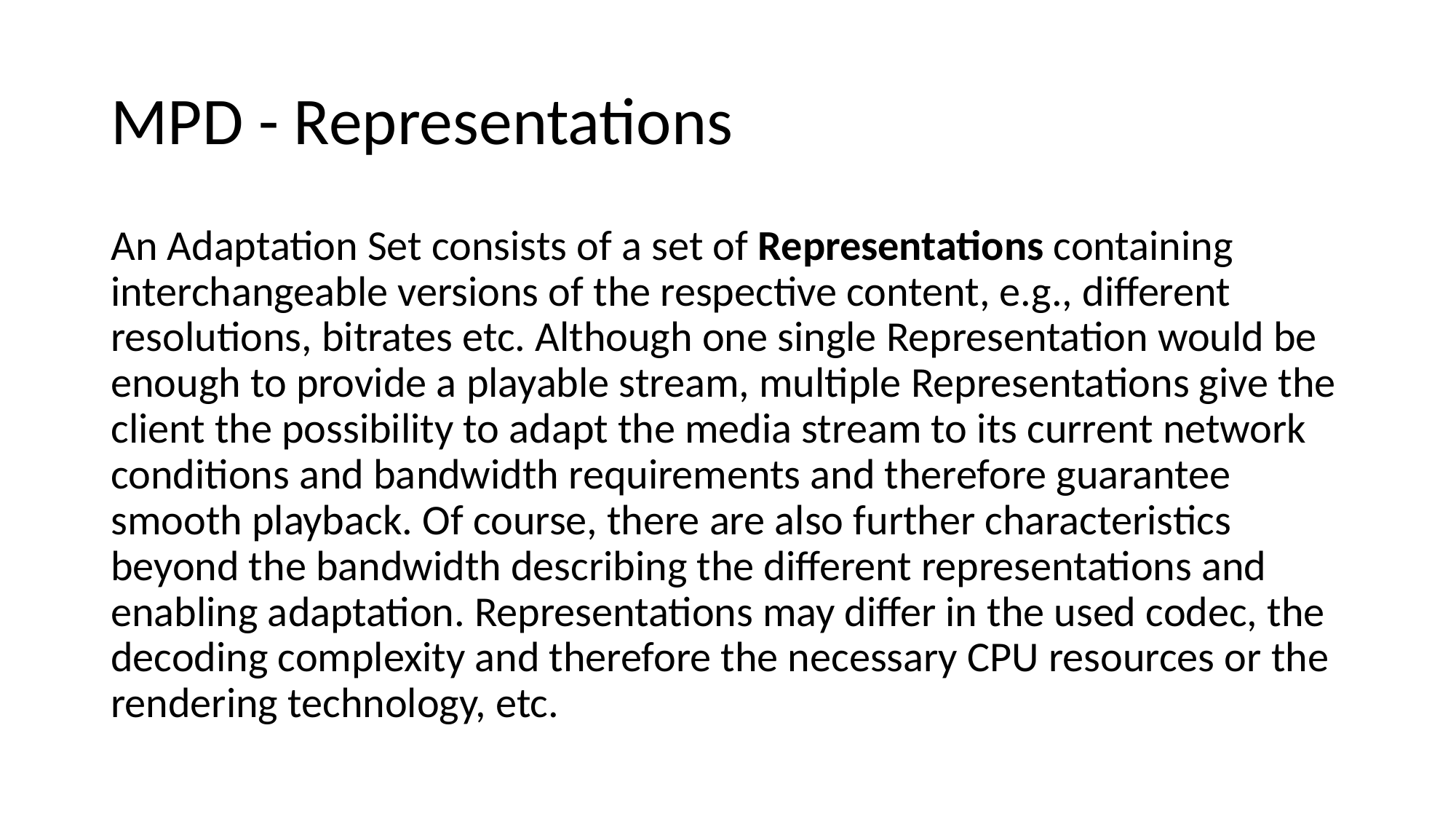

# MPD - Representations
An Adaptation Set consists of a set of Representations containing interchangeable versions of the respective content, e.g., different resolutions, bitrates etc. Although one single Representation would be enough to provide a playable stream, multiple Representations give the client the possibility to adapt the media stream to its current network conditions and bandwidth requirements and therefore guarantee smooth playback. Of course, there are also further characteristics beyond the bandwidth describing the different representations and enabling adaptation. Representations may differ in the used codec, the decoding complexity and therefore the necessary CPU resources or the rendering technology, etc.